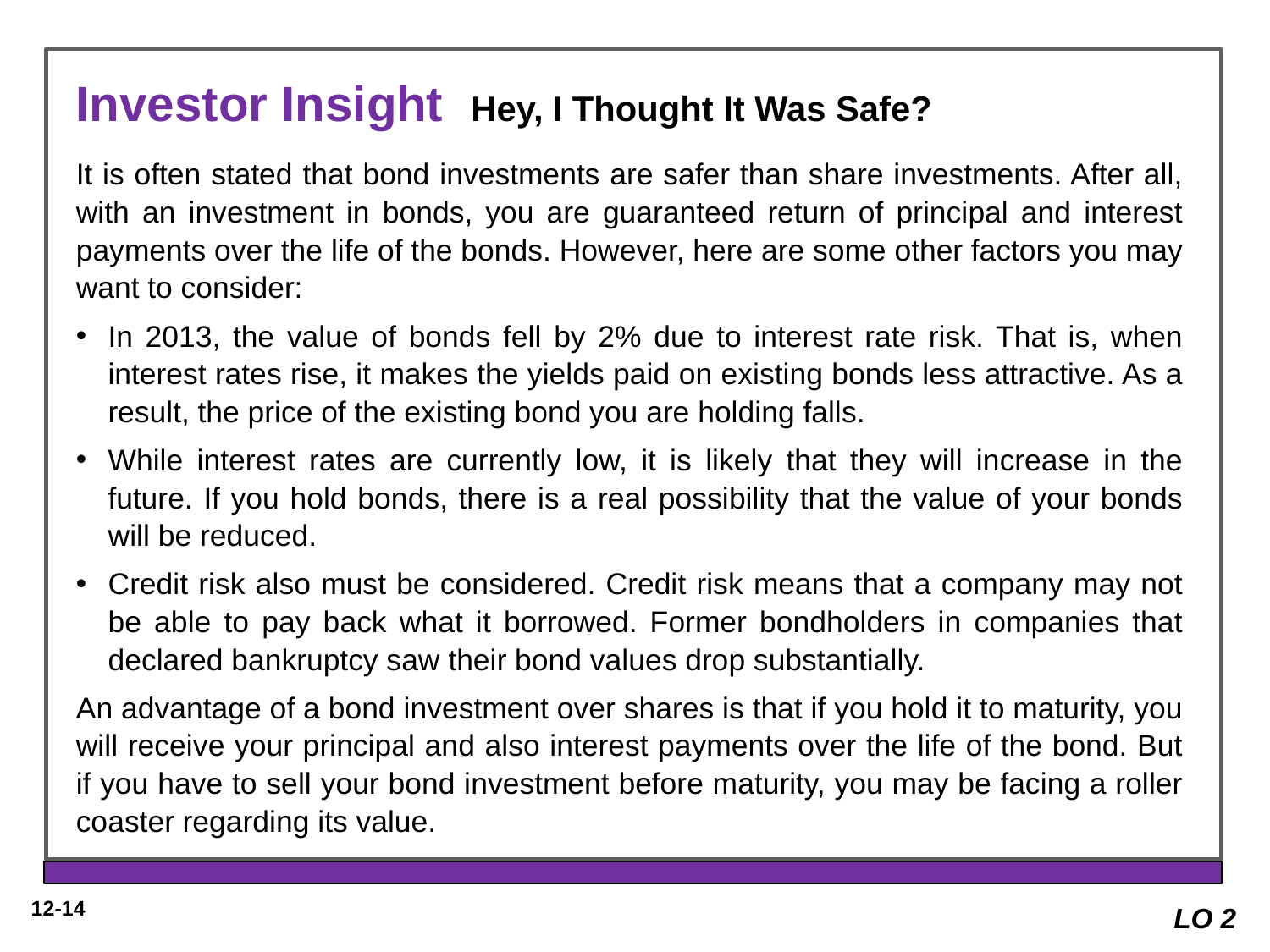

Investor Insight  Hey, I Thought It Was Safe?
It is often stated that bond investments are safer than share investments. After all, with an investment in bonds, you are guaranteed return of principal and interest payments over the life of the bonds. However, here are some other factors you may want to consider:
In 2013, the value of bonds fell by 2% due to interest rate risk. That is, when interest rates rise, it makes the yields paid on existing bonds less attractive. As a result, the price of the existing bond you are holding falls.
While interest rates are currently low, it is likely that they will increase in the future. If you hold bonds, there is a real possibility that the value of your bonds will be reduced.
Credit risk also must be considered. Credit risk means that a company may not be able to pay back what it borrowed. Former bondholders in companies that declared bankruptcy saw their bond values drop substantially.
An advantage of a bond investment over shares is that if you hold it to maturity, you will receive your principal and also interest payments over the life of the bond. But if you have to sell your bond investment before maturity, you may be facing a roller coaster regarding its value.

LO 2